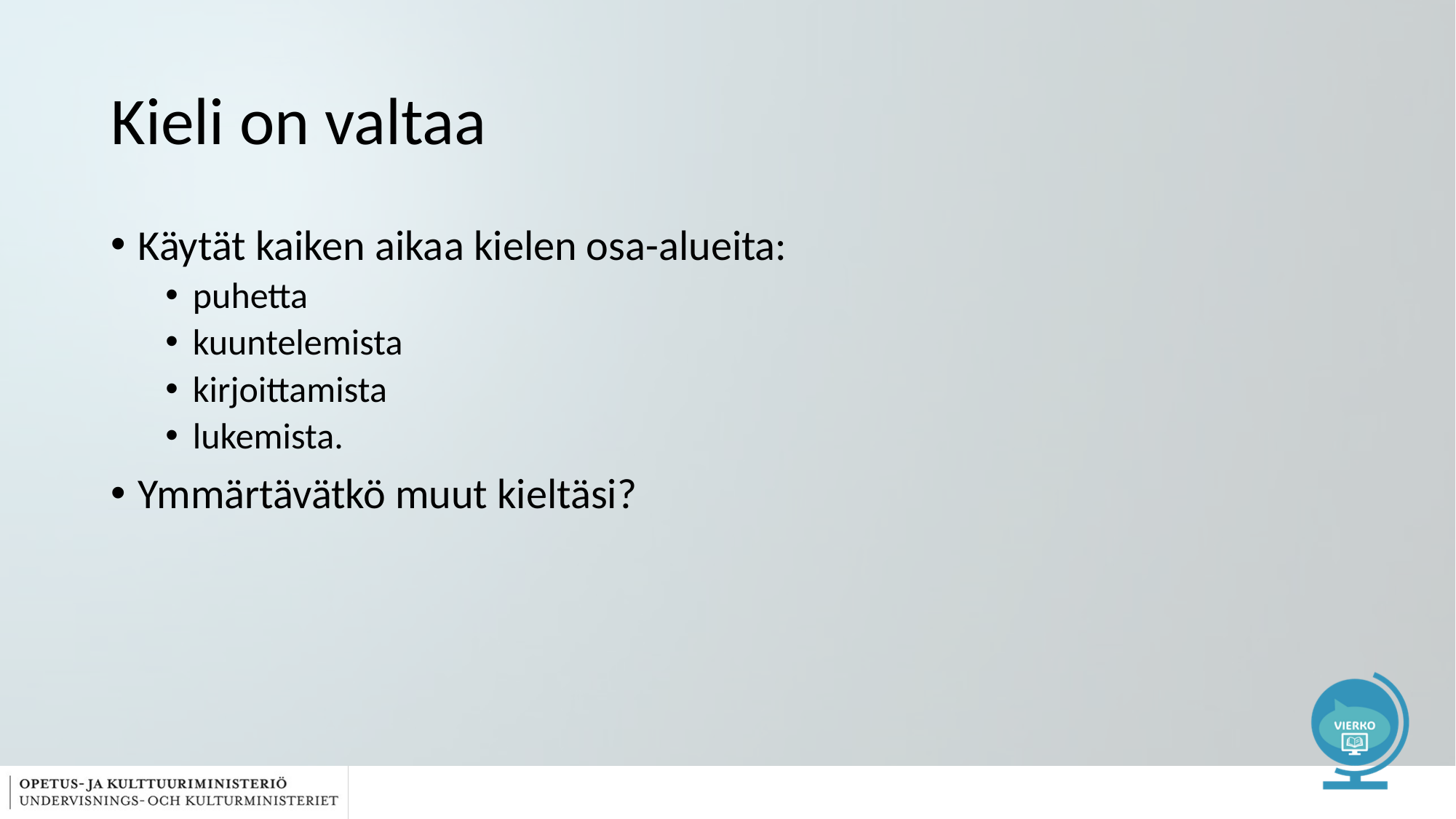

# Kieli on valtaa
Käytät kaiken aikaa kielen osa-alueita:
puhetta
kuuntelemista
kirjoittamista
lukemista.​
Ymmärtävätkö muut kieltäsi?